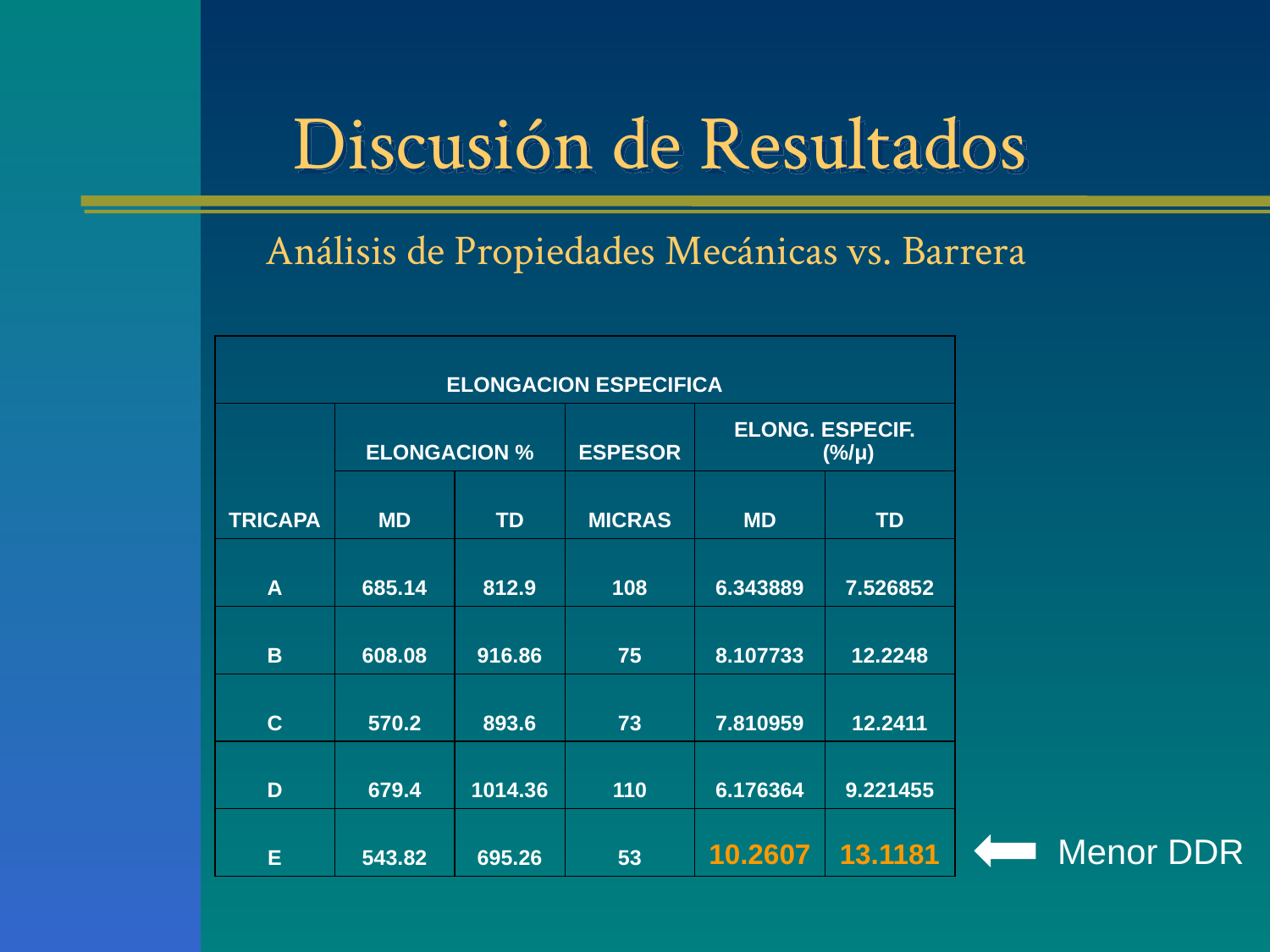

# Discusión de Resultados
Análisis de Propiedades Mecánicas vs. Barrera
| ELONGACION ESPECIFICA |  |  |  |  |  |
| --- | --- | --- | --- | --- | --- |
| TRICAPA | ELONGACION % |  | ESPESOR | ELONG. ESPECIF. (%/μ) |  |
|  | MD | TD | MICRAS | MD | TD |
| A | 685.14 | 812.9 | 108 | 6.343889 | 7.526852 |
| B | 608.08 | 916.86 | 75 | 8.107733 | 12.2248 |
| C | 570.2 | 893.6 | 73 | 7.810959 | 12.2411 |
| D | 679.4 | 1014.36 | 110 | 6.176364 | 9.221455 |
| E | 543.82 | 695.26 | 53 | 10.2607 | 13.1181 |
Menor DDR